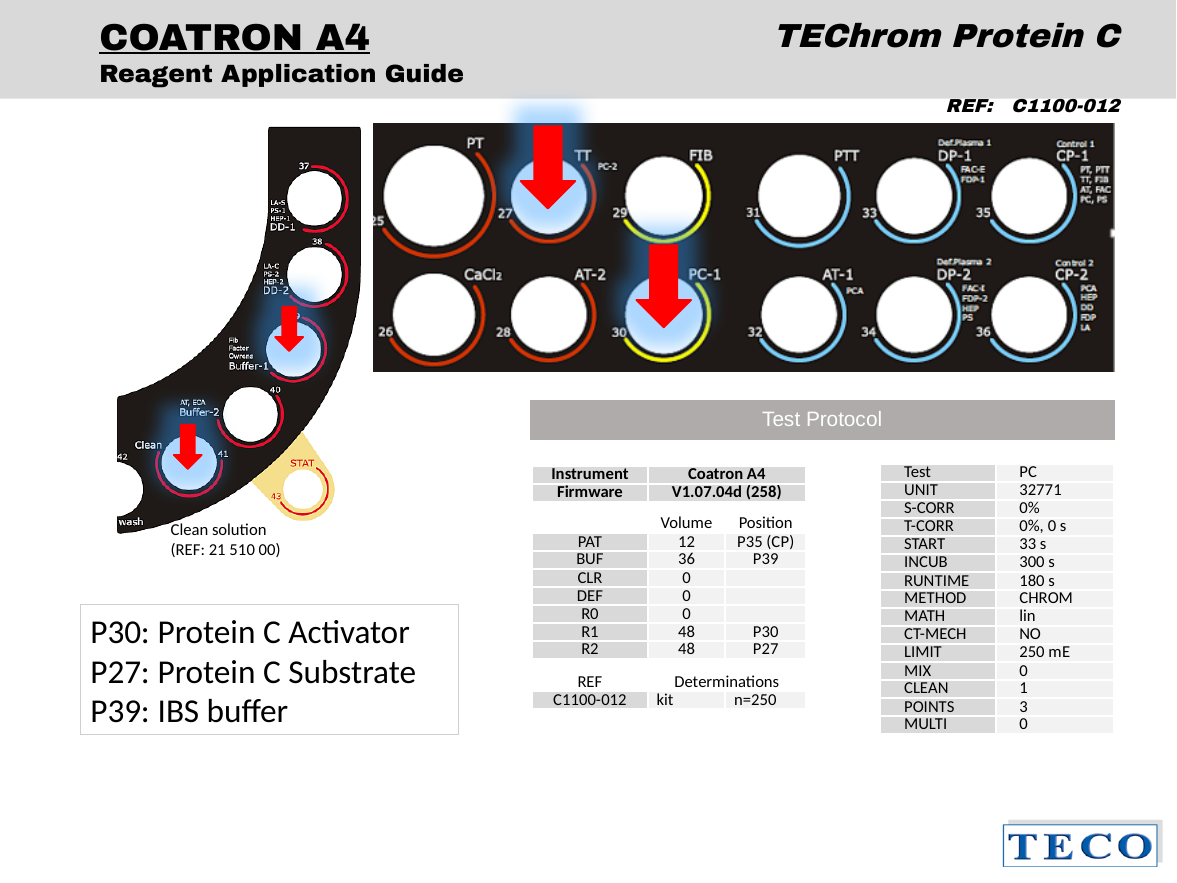

TEChrom Protein C
	REF:   C1100-012

| Test Protocol |
| --- |
| Test | PC |
| --- | --- |
| UNIT | 32771 |
| S-CORR | 0% |
| T-CORR | 0%, 0 s |
| START | 33 s |
| INCUB | 300 s |
| RUNTIME | 180 s |
| METHOD | CHROM |
| MATH | lin |
| CT-MECH | NO |
| LIMIT | 250 mE |
| MIX | 0 |
| CLEAN | 1 |
| POINTS | 3 |
| MULTI | 0 |
| Instrument | Coatron A4 |  |
| --- | --- | --- |
| Firmware | V1.07.04d (258) |  |
|  | Volume | Position |
| PAT | 12 | P35 (CP) |
| BUF | 36 | P39 |
| CLR | 0 |  |
| DEF | 0 |  |
| R0 | 0 |  |
| R1 | 48 | P30 |
| R2 | 48 | P27 |
| REF | Determinations |  |
| C1100-012 | kit | n=250 |
P30: Protein C Activator
P27: Protein C Substrate
P39: IBS buffer